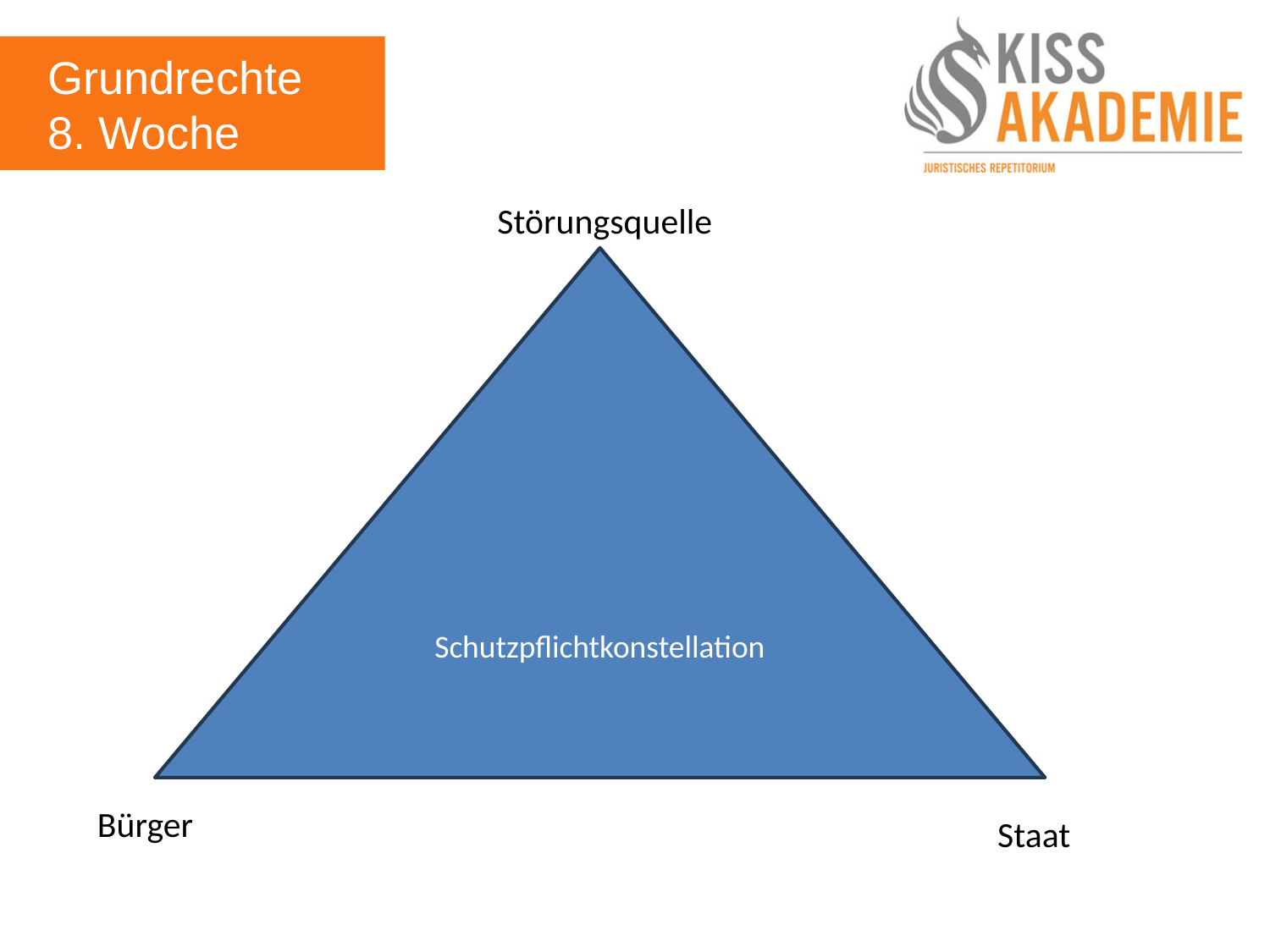

Grundrechte
8. Woche
Störungsquelle
Schutzpflichtkonstellation
Bürger
Staat